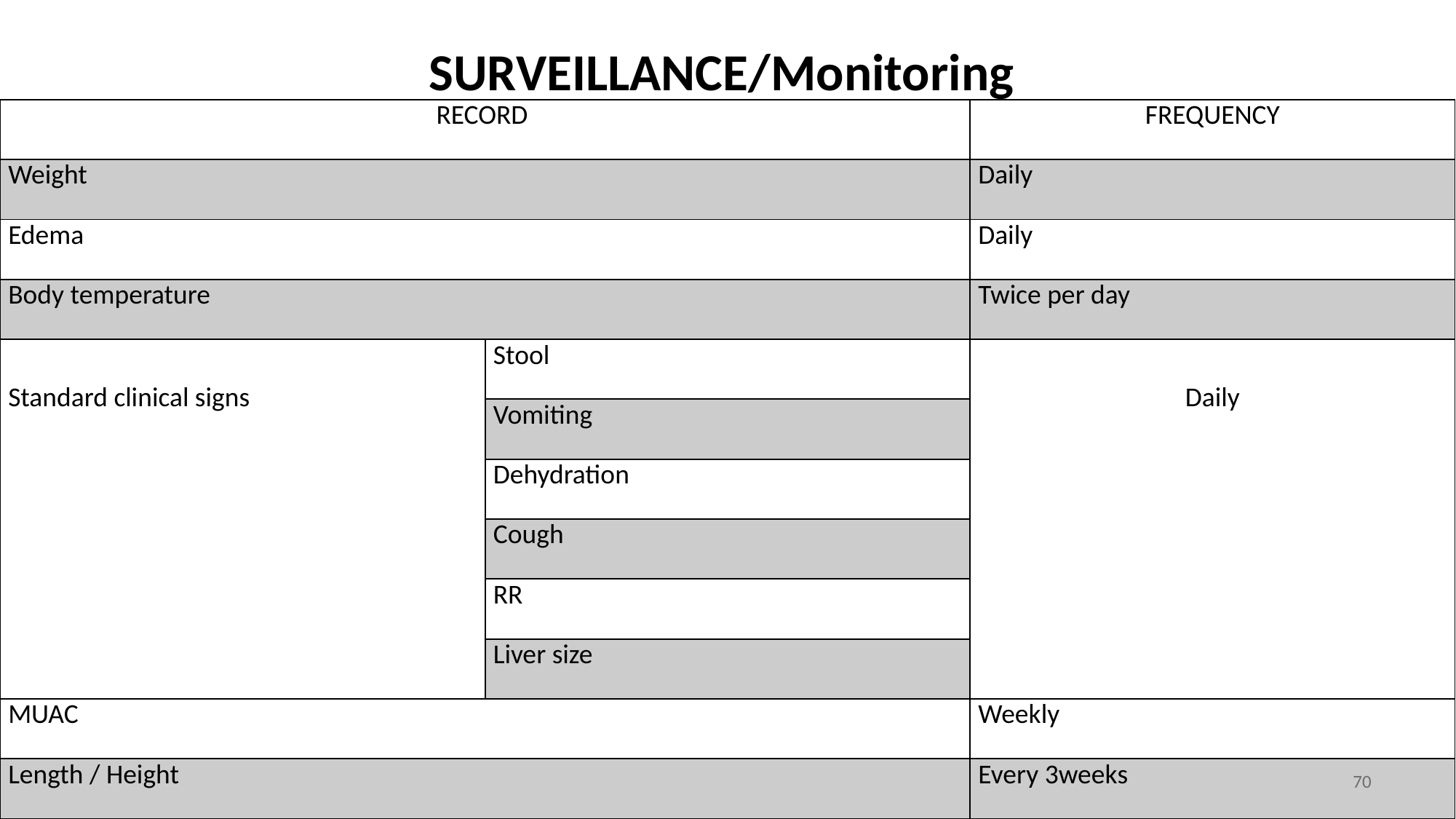

# SURVEILLANCE/Monitoring
| RECORD |  | FREQUENCY |
| --- | --- | --- |
| Weight |  | Daily |
| Edema |  | Daily |
| Body temperature |  | Twice per day |
| Standard clinical signs | Stool | Daily |
|  | Vomiting |  |
|  | Dehydration |  |
|  | Cough |  |
|  | RR |  |
|  | Liver size |  |
| MUAC |  | Weekly |
| Length / Height |  | Every 3weeks |
70